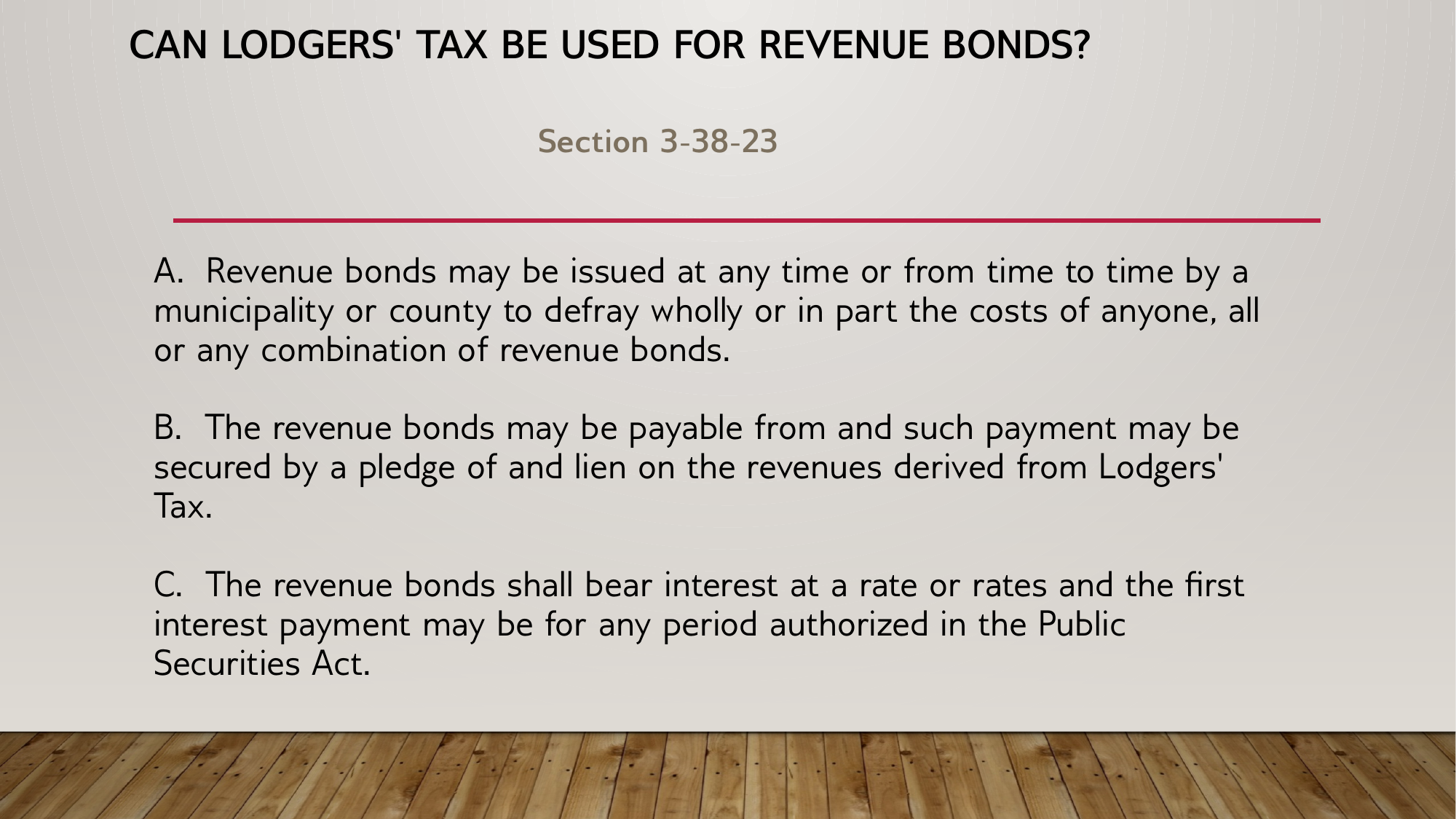

# Can Lodgers' Tax be Used for Revenue Bonds?
Section 3-38-23
A.  Revenue bonds may be issued at any time or from time to time by a municipality or county to defray wholly or in part the costs of anyone, all or any combination of revenue bonds.

B.  The revenue bonds may be payable from and such payment may be secured by a pledge of and lien on the revenues derived from Lodgers' Tax.

C.  The revenue bonds shall bear interest at a rate or rates and the first interest payment may be for any period authorized in the Public Securities Act.